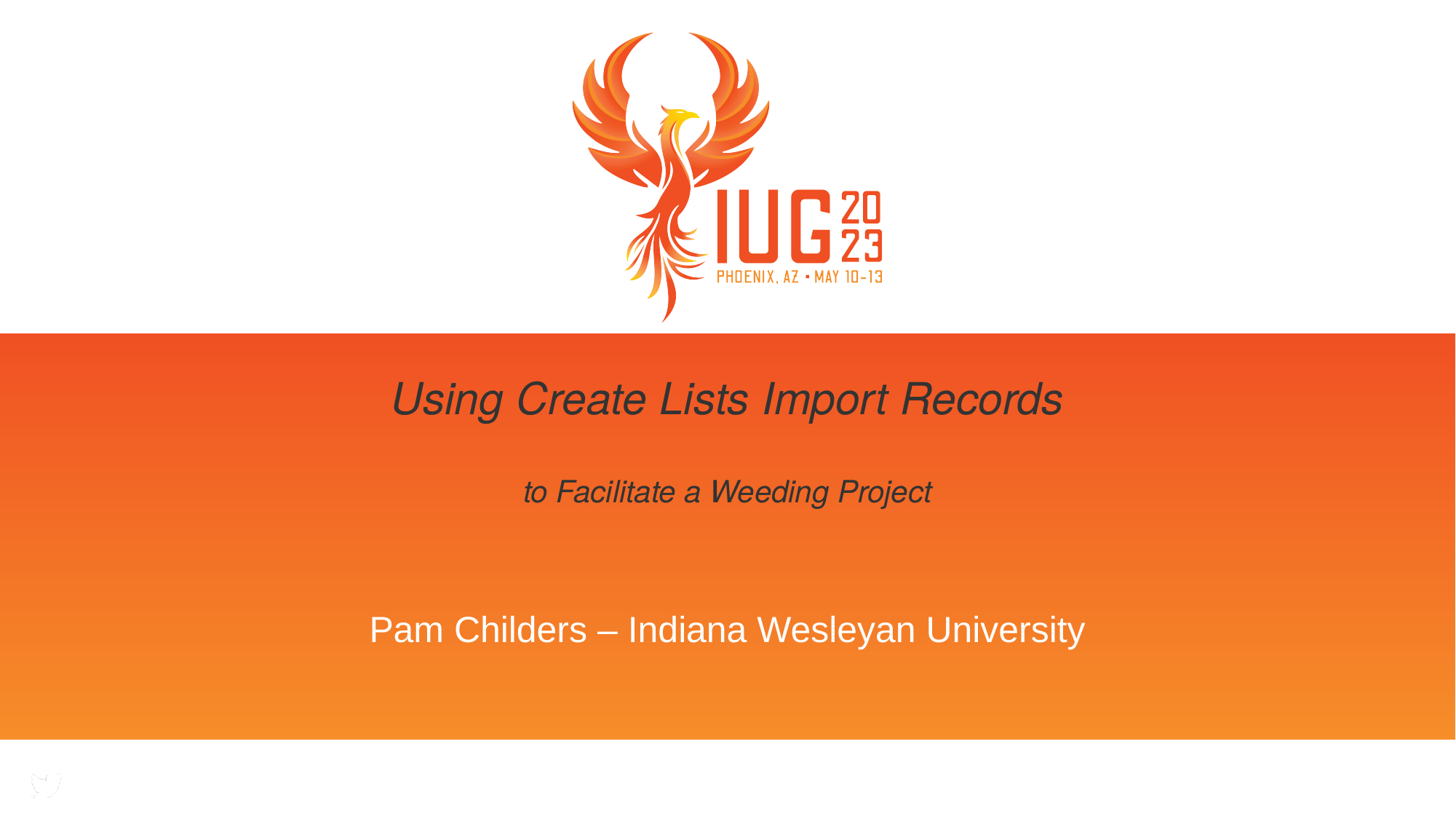

# Using Create Lists Import Records
to Facilitate a Weeding Project
Pam Childers – Indiana Wesleyan University